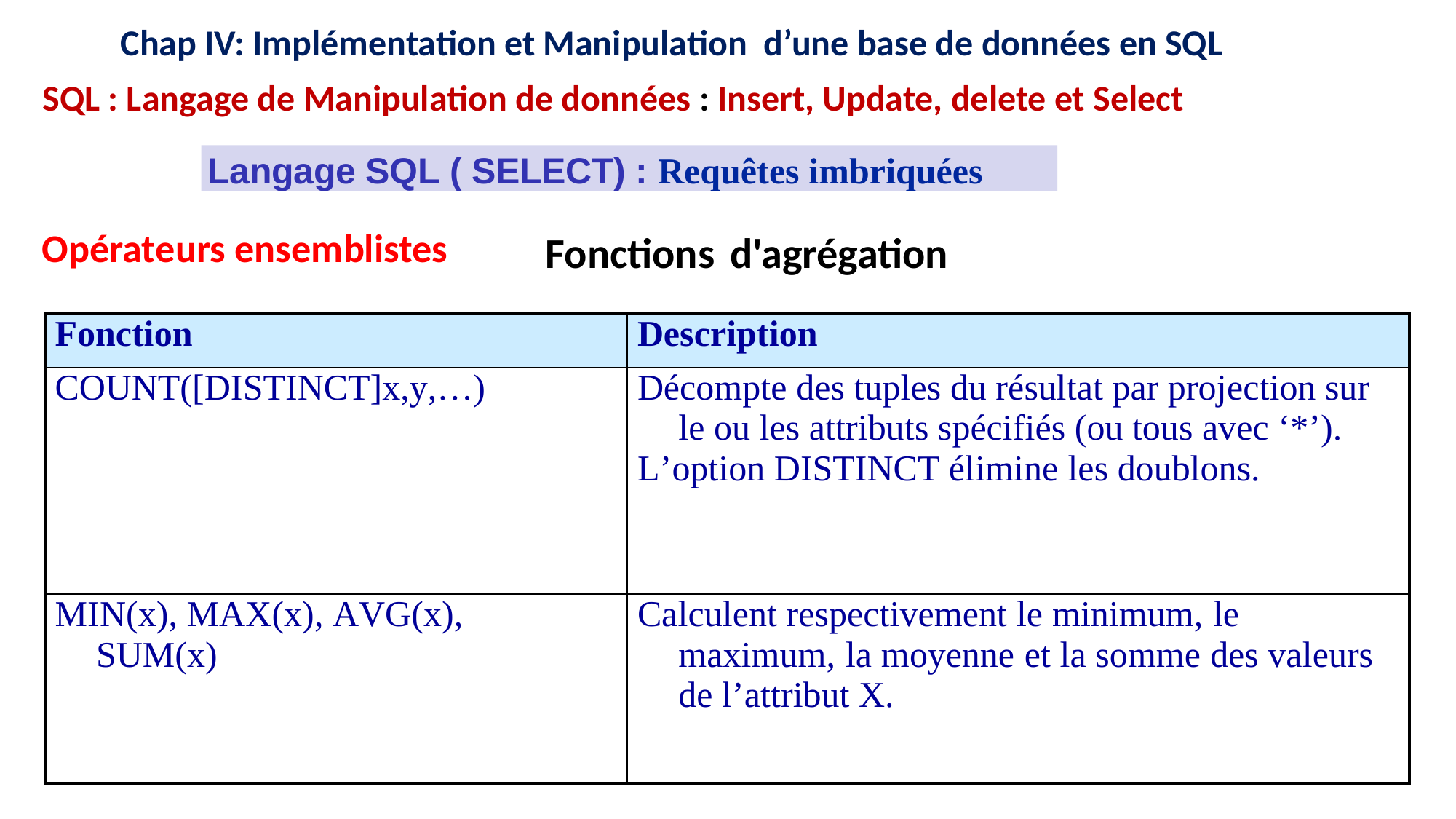

12
12
16
15
11
16
15
11
9
8
9
8
Chap IV: Implémentation et Manipulation  d’une base de données en SQL
SQL : Langage de Manipulation de données : Insert, Update, delete et Select

Langage SQL ( SELECT) : Requêtes imbriquées
# Fonctions d'agrégation
Opérateurs ensemblistes
| Fonction | Description |
| --- | --- |
| COUNT([DISTINCT]x,y,…) | Décompte des tuples du résultat par projection sur le ou les attributs spécifiés (ou tous avec ‘\*’). L’option DISTINCT élimine les doublons. |
| MIN(x), MAX(x), AVG(x), SUM(x) | Calculent respectivement le minimum, le maximum, la moyenne et la somme des valeurs de l’attribut X. |